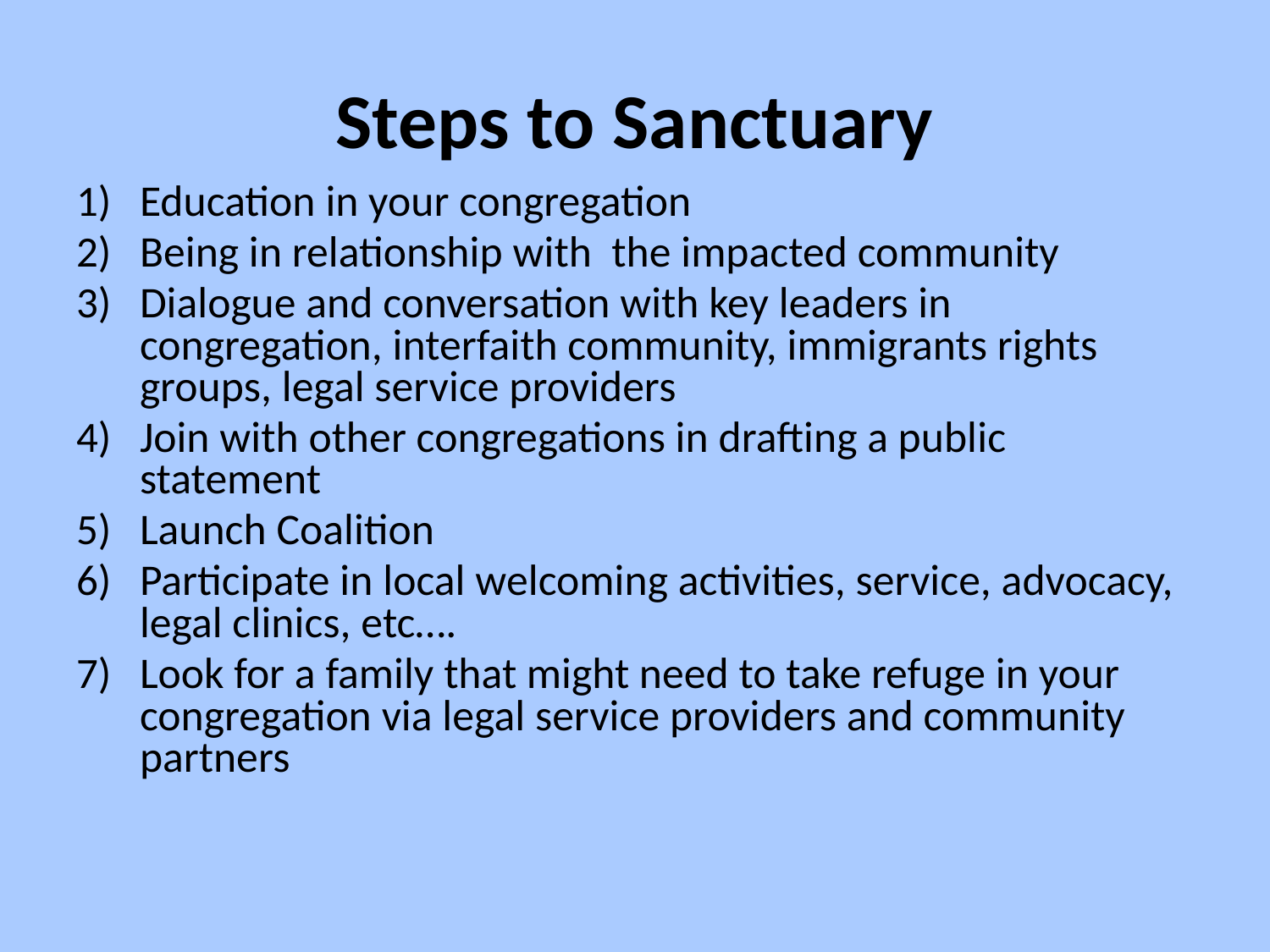

# Steps to Sanctuary
Education in your congregation
Being in relationship with  the impacted community
Dialogue and conversation with key leaders in congregation, interfaith community, immigrants rights groups, legal service providers
Join with other congregations in drafting a public statement
Launch Coalition
Participate in local welcoming activities, service, advocacy, legal clinics, etc….
Look for a family that might need to take refuge in your congregation via legal service providers and community partners